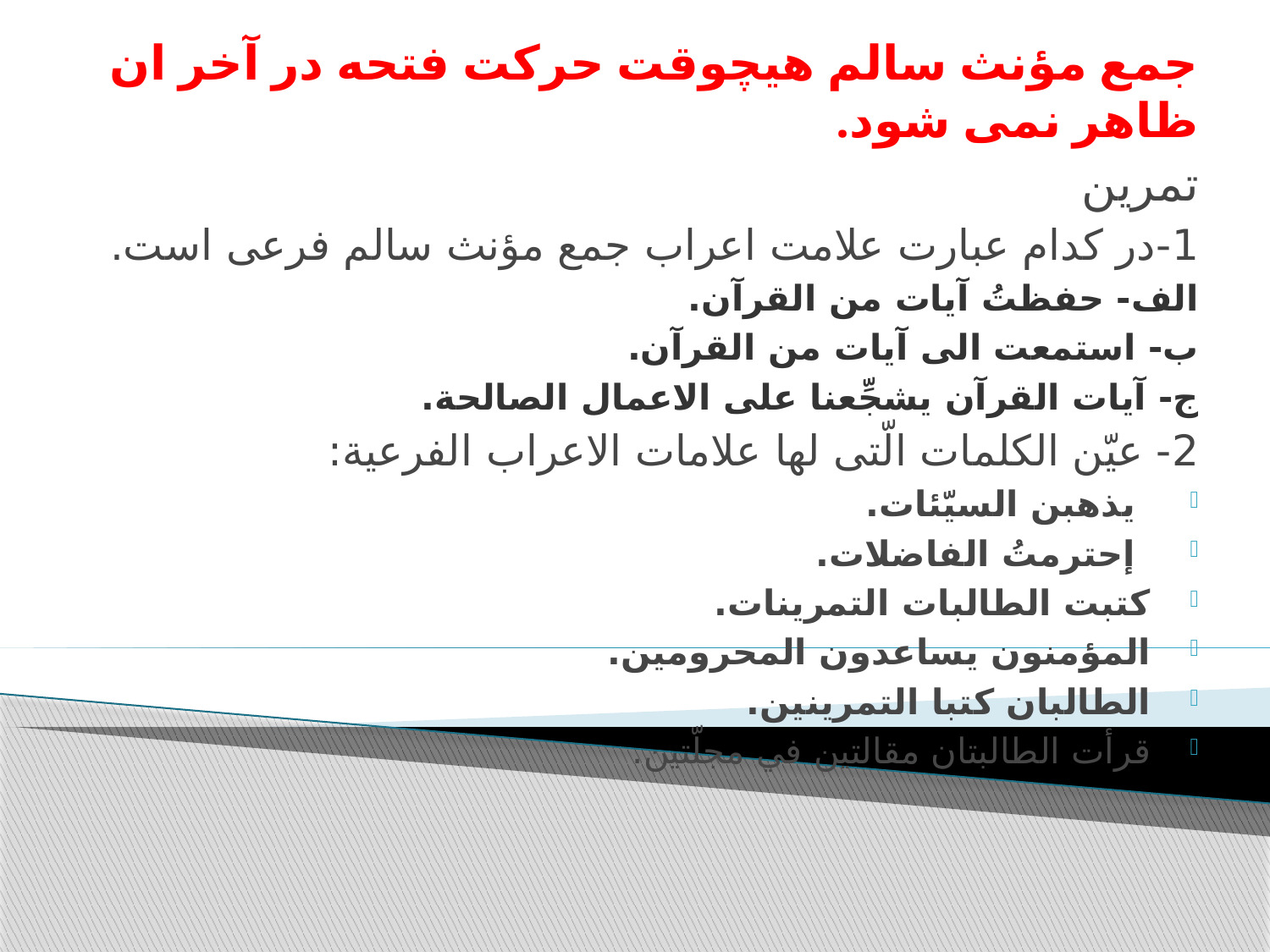

جمع مؤنث سالم هیچوقت حرکت فتحه در آخر ان ظاهر نمی شود.
تمرین
1-در کدام عبارت علامت اعراب جمع مؤنث سالم فرعی است.
الف- حفظتُ آیات من القرآن.
ب- استمعت الی آیات من القرآن.
ج- آیات القرآن یشجِّعنا علی الاعمال الصالحة.
2- عیّن الکلمات الّتی لها علامات الاعراب الفرعیة:
یذهبن السیّئات.
إحترمتُ الفاضلات.
کتبت الطالبات التمرینات.
المؤمنون یساعدون المحرومین.
الطالبان کتبا التمرینین.
قرأت الطالبتان مقالتین في مجلّتین.
#